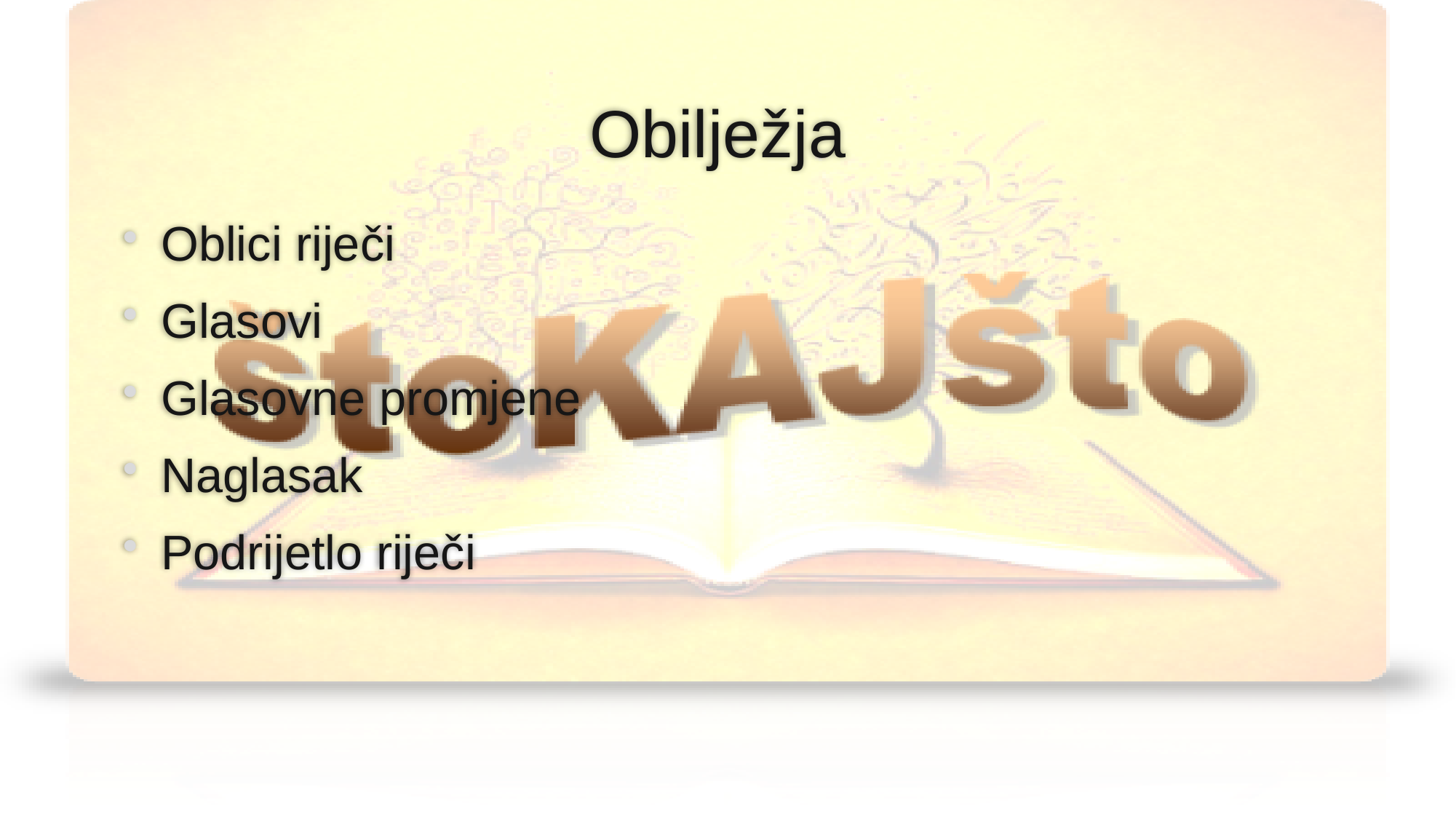

# Obilježja
Oblici riječi
Glasovi
Glasovne promjene
Naglasak
Podrijetlo riječi